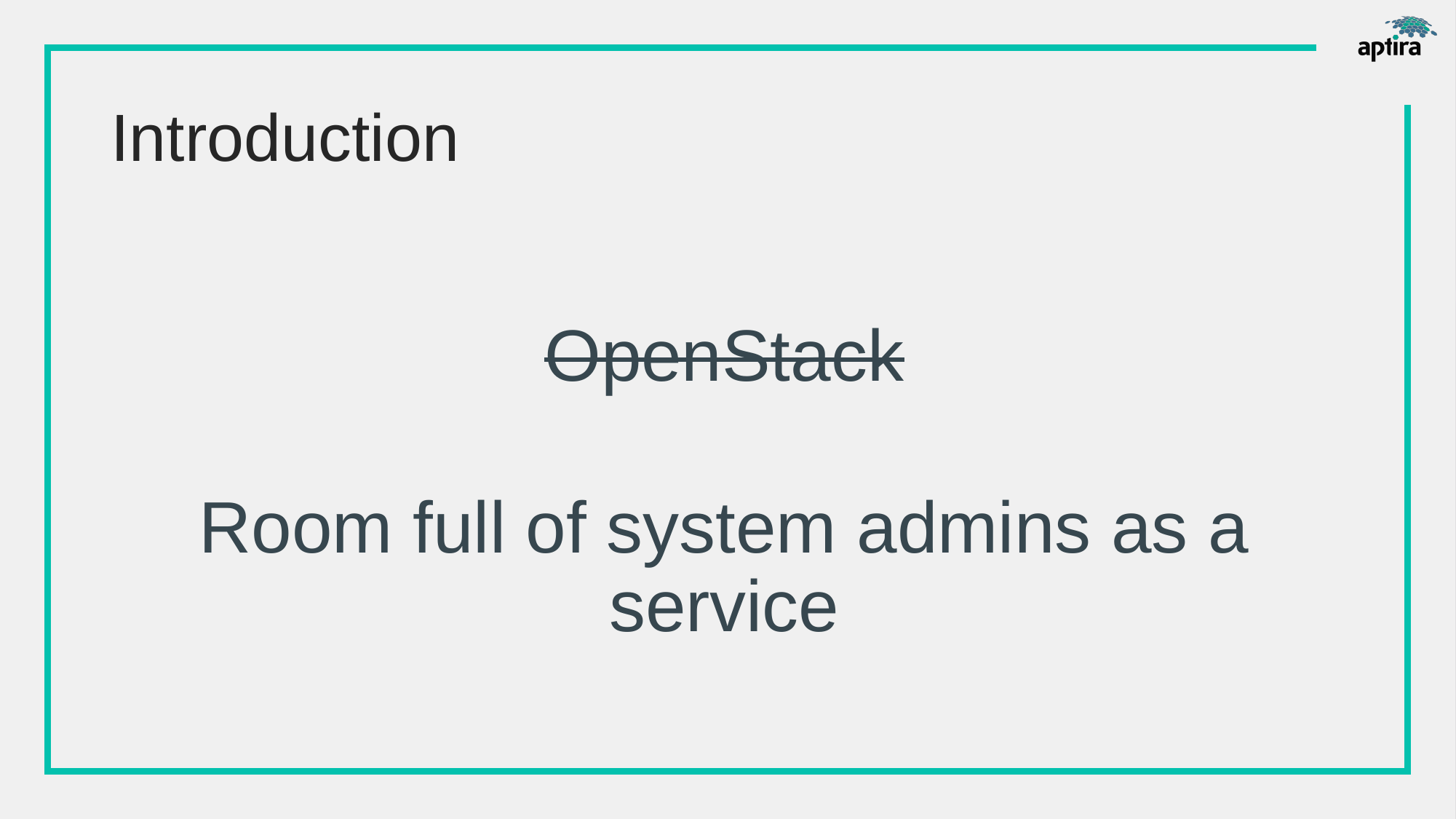

# Introduction
OpenStack
Room full of system admins as a service